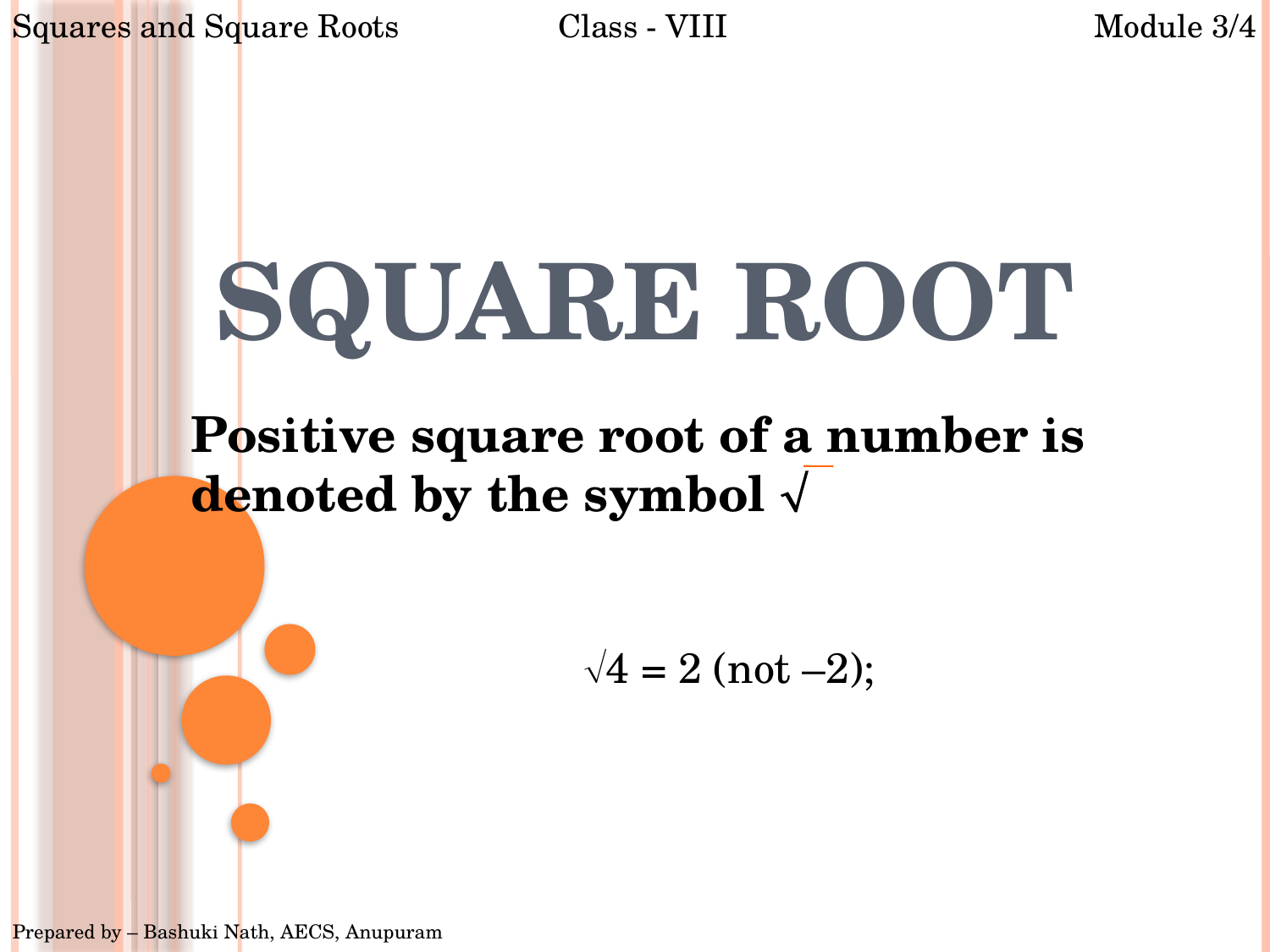

Squares and Square Roots
Class - VIII
Module 3/4
# Square Root
Positive square root of a number is denoted by the symbol √
√4 = 2 (not –2);
Prepared by – Bashuki Nath, AECS, Anupuram